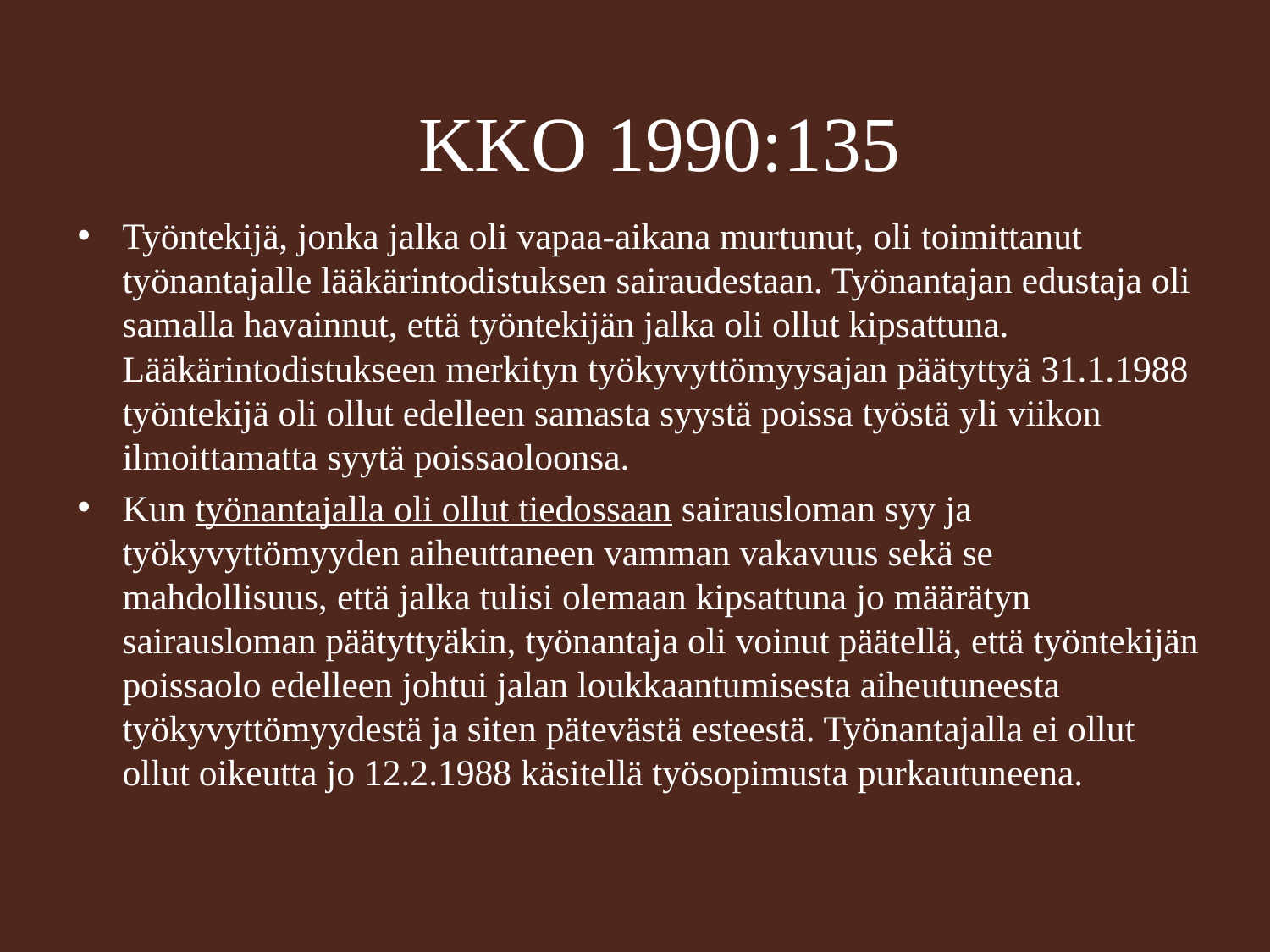

# KKO 1990:135
Työntekijä, jonka jalka oli vapaa-aikana murtunut, oli toimittanut työnantajalle lääkärintodistuksen sairaudestaan. Työnantajan edustaja oli samalla havainnut, että työntekijän jalka oli ollut kipsattuna. Lääkärintodistukseen merkityn työkyvyttömyysajan päätyttyä 31.1.1988 työntekijä oli ollut edelleen samasta syystä poissa työstä yli viikon ilmoittamatta syytä poissaoloonsa.
Kun työnantajalla oli ollut tiedossaan sairausloman syy ja työkyvyttömyyden aiheuttaneen vamman vakavuus sekä se mahdollisuus, että jalka tulisi olemaan kipsattuna jo määrätyn sairausloman päätyttyäkin, työnantaja oli voinut päätellä, että työntekijän poissaolo edelleen johtui jalan loukkaantumisesta aiheutuneesta työkyvyttömyydestä ja siten pätevästä esteestä. Työnantajalla ei ollut ollut oikeutta jo 12.2.1988 käsitellä työsopimusta purkautuneena.